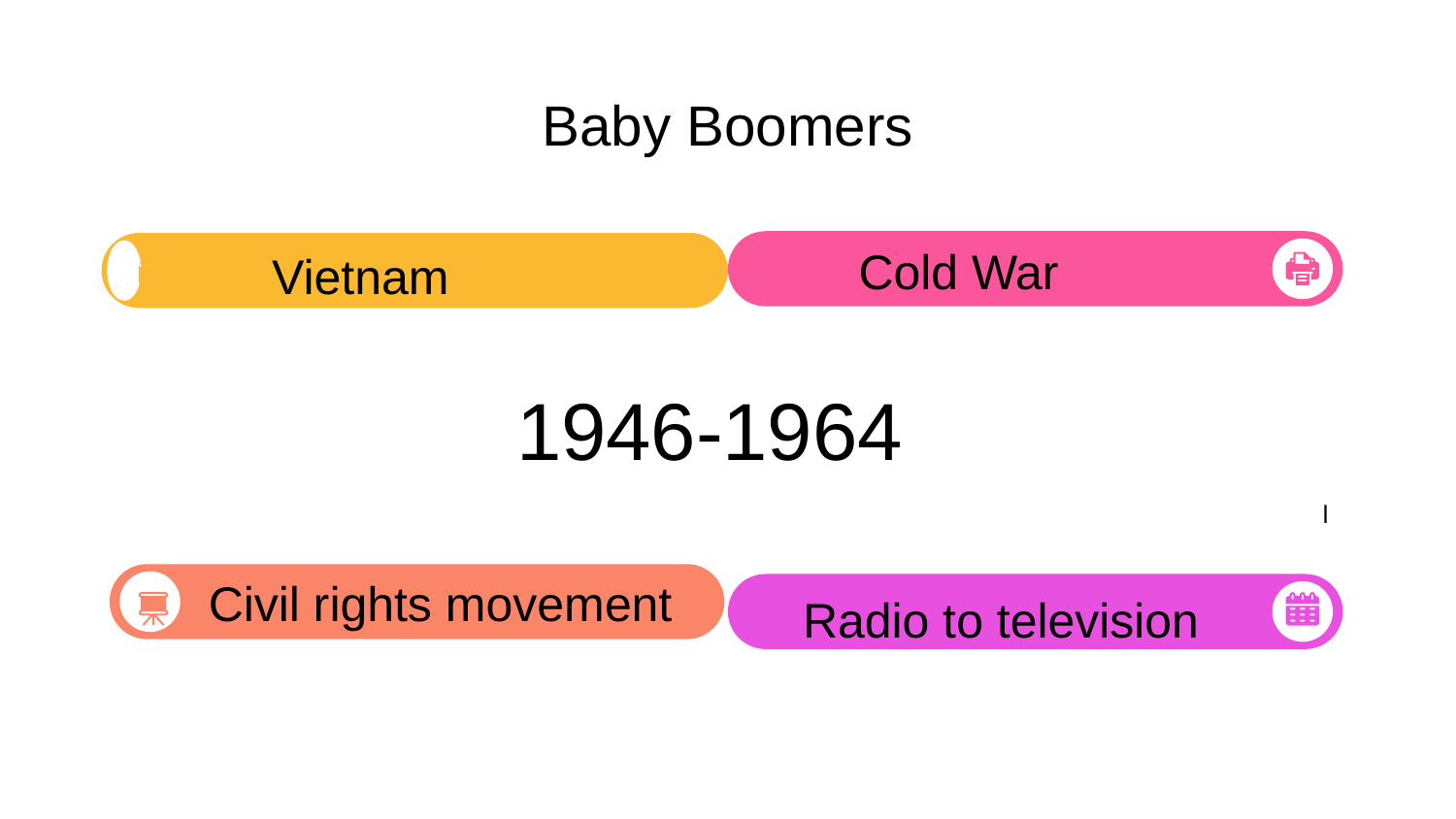

# Baby Boomers

Cold War
Vietnam

                                    1946-1964

l

Civil rights movement
Radio to television